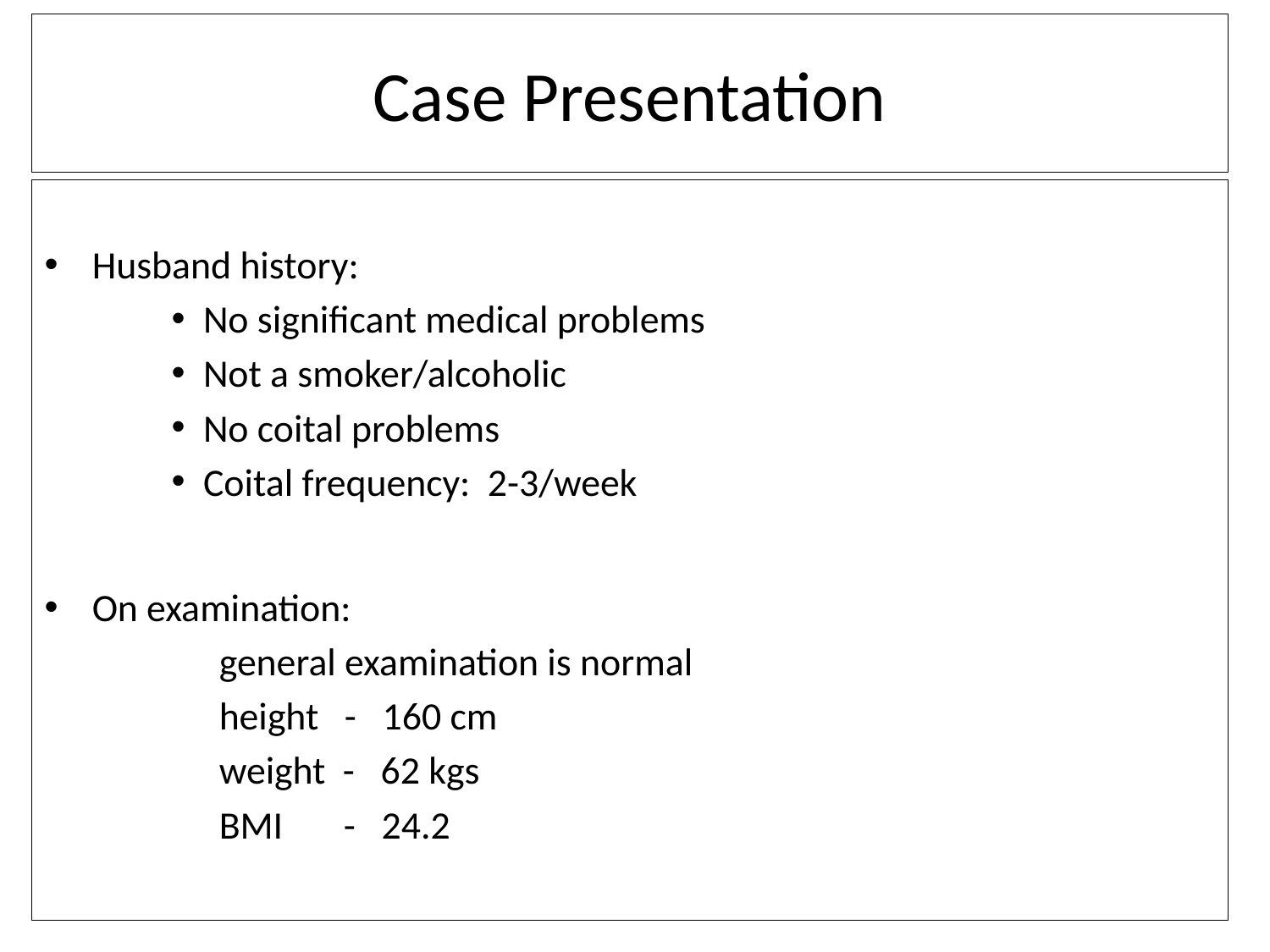

# Case Presentation

Husband history:
No significant medical problems
Not a smoker/alcoholic
No coital problems
Coital frequency:  2-3/week

On examination:
		general examination is normal
		height   -   160 cm
		weight  -   62 kgs
		BMI       -   24.2